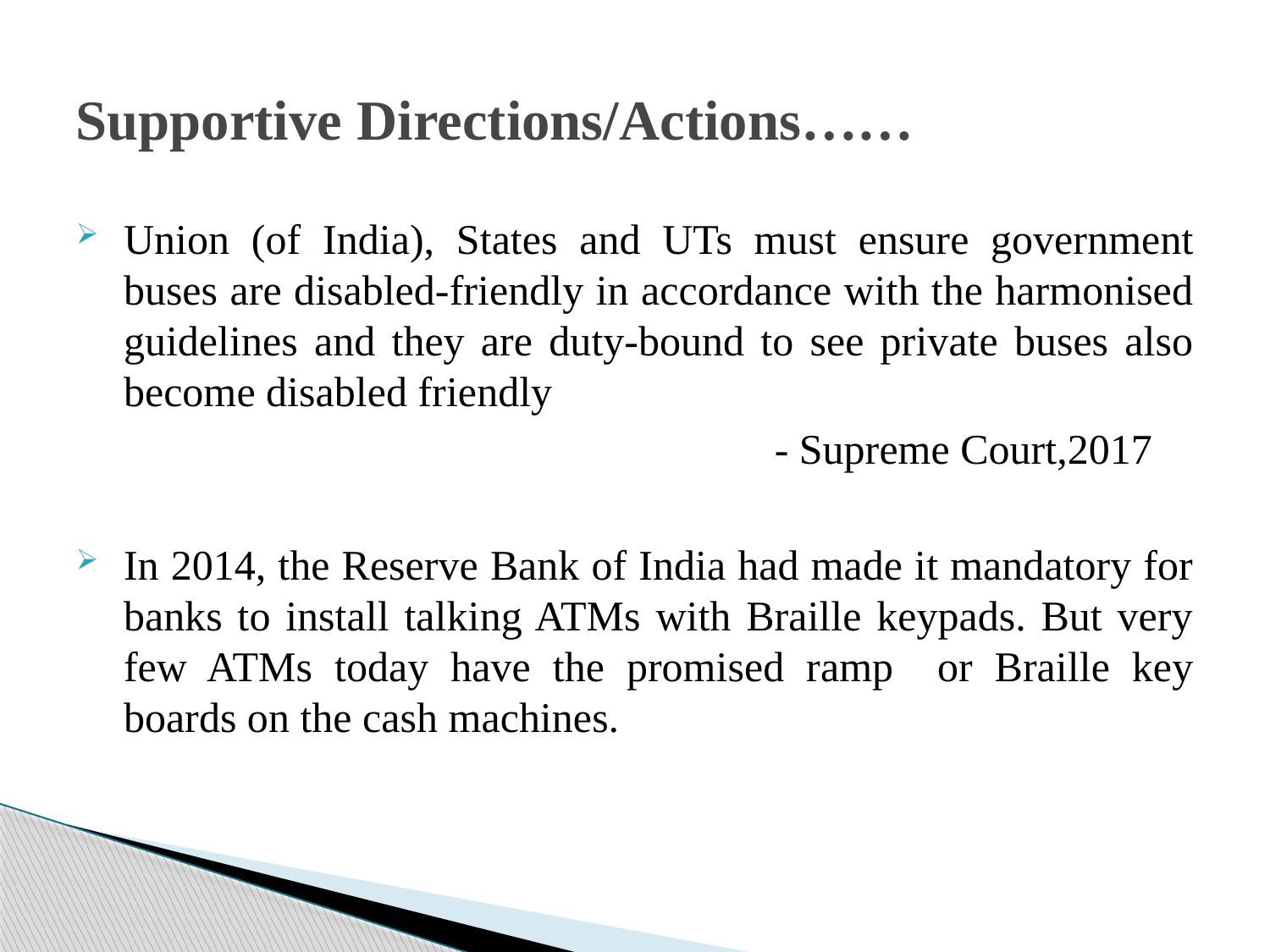

# Supportive Directions/Actions……
Union (of India), States and UTs must ensure government buses are disabled-friendly in accordance with the harmonised guidelines and they are duty-bound to see private buses also become disabled friendly
                                                                  - Supreme Court,2017

In 2014, the Reserve Bank of India had made it mandatory for banks to install talking ATMs with Braille keypads. But very few ATMs today have the promised ramp  or Braille key boards on the cash machines.